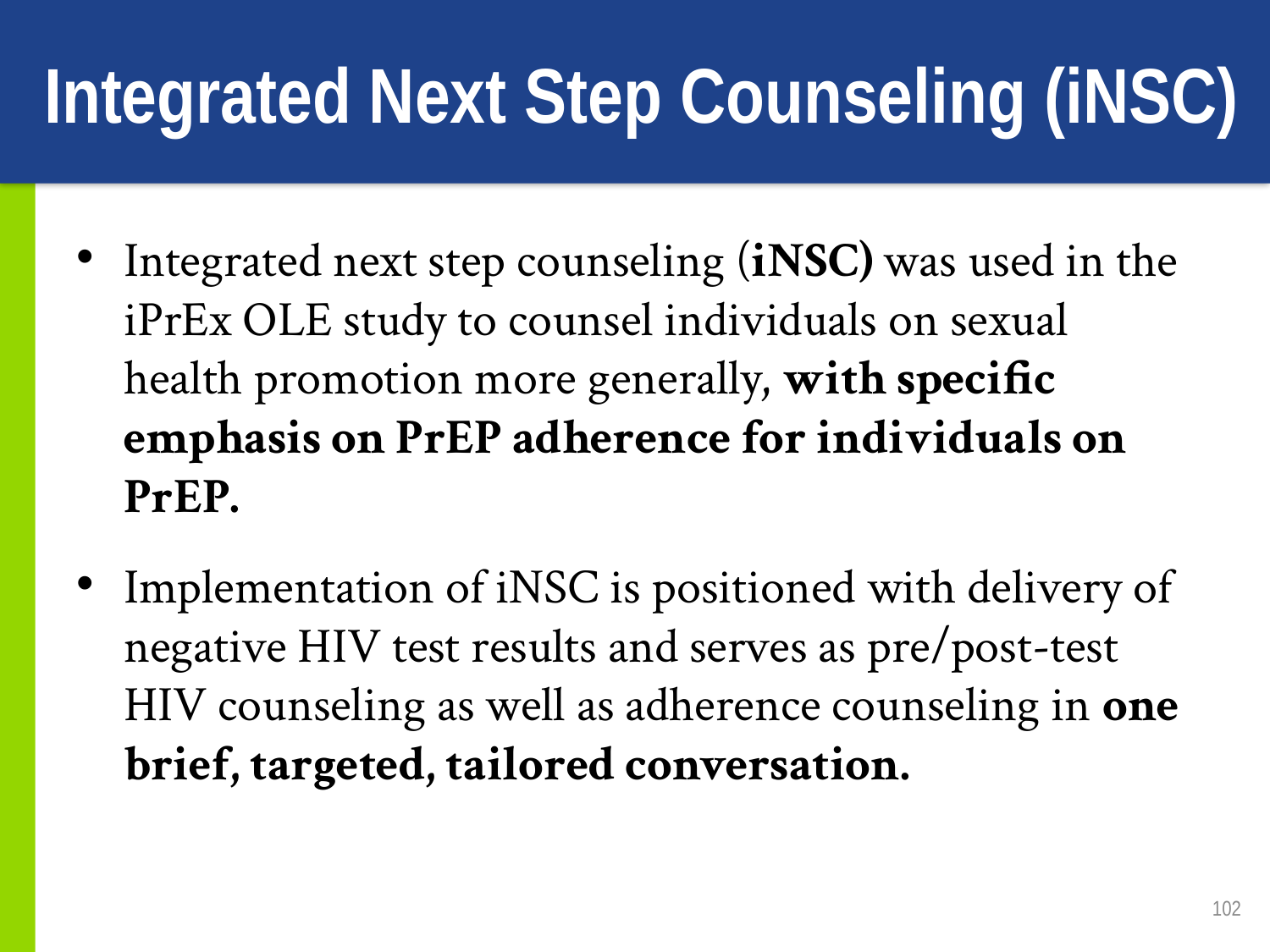

# Integrated Next Step Counseling (iNSC)
Integrated next step counseling (iNSC) was used in the iPrEx OLE study to counsel individuals on sexual health promotion more generally, with specific emphasis on PrEP adherence for individuals on PrEP.
Implementation of iNSC is positioned with delivery of negative HIV test results and serves as pre/post-test HIV counseling as well as adherence counseling in one brief, targeted, tailored conversation.
102